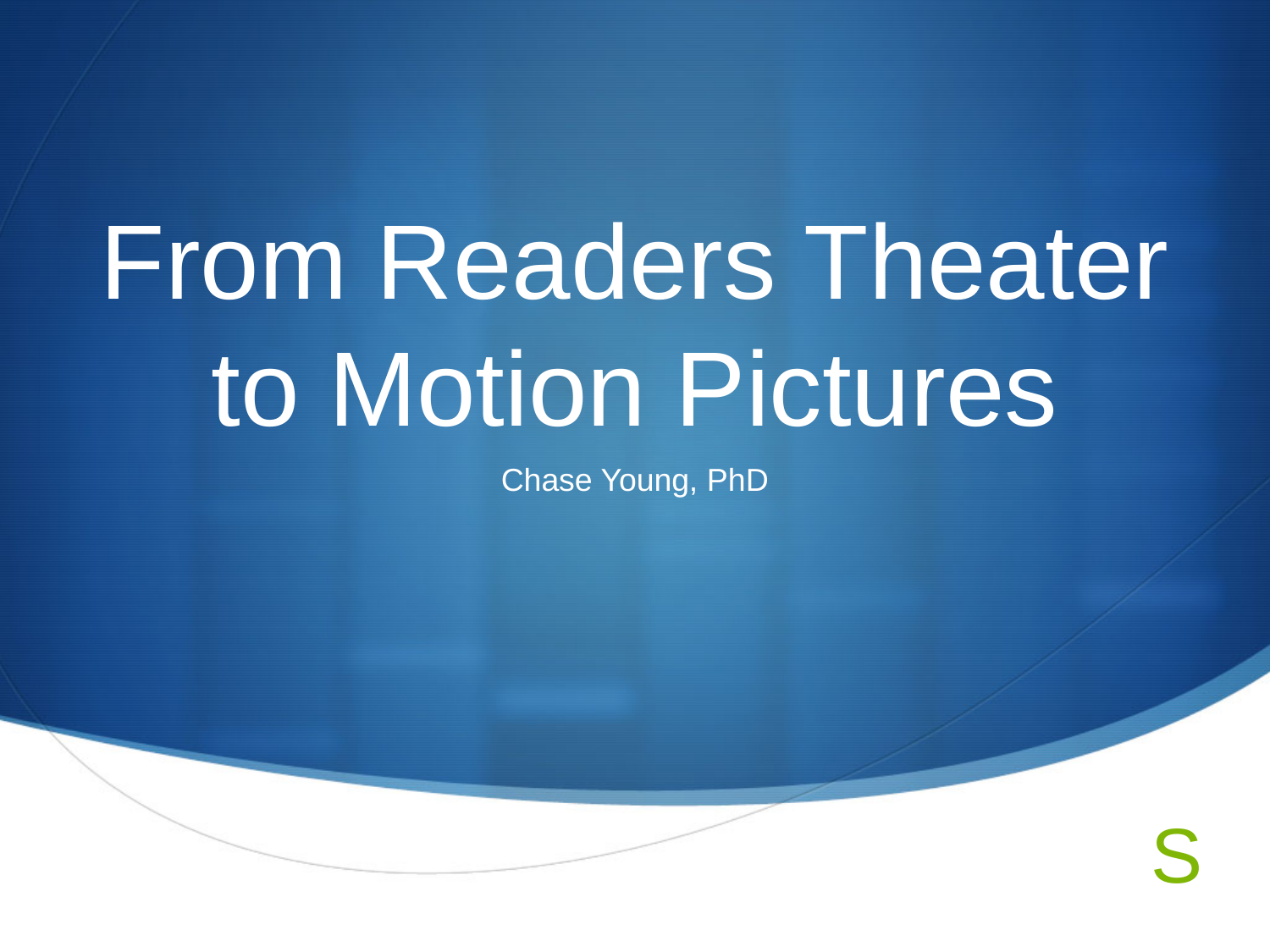

# From Readers Theater to Motion Pictures
Chase Young, PhD